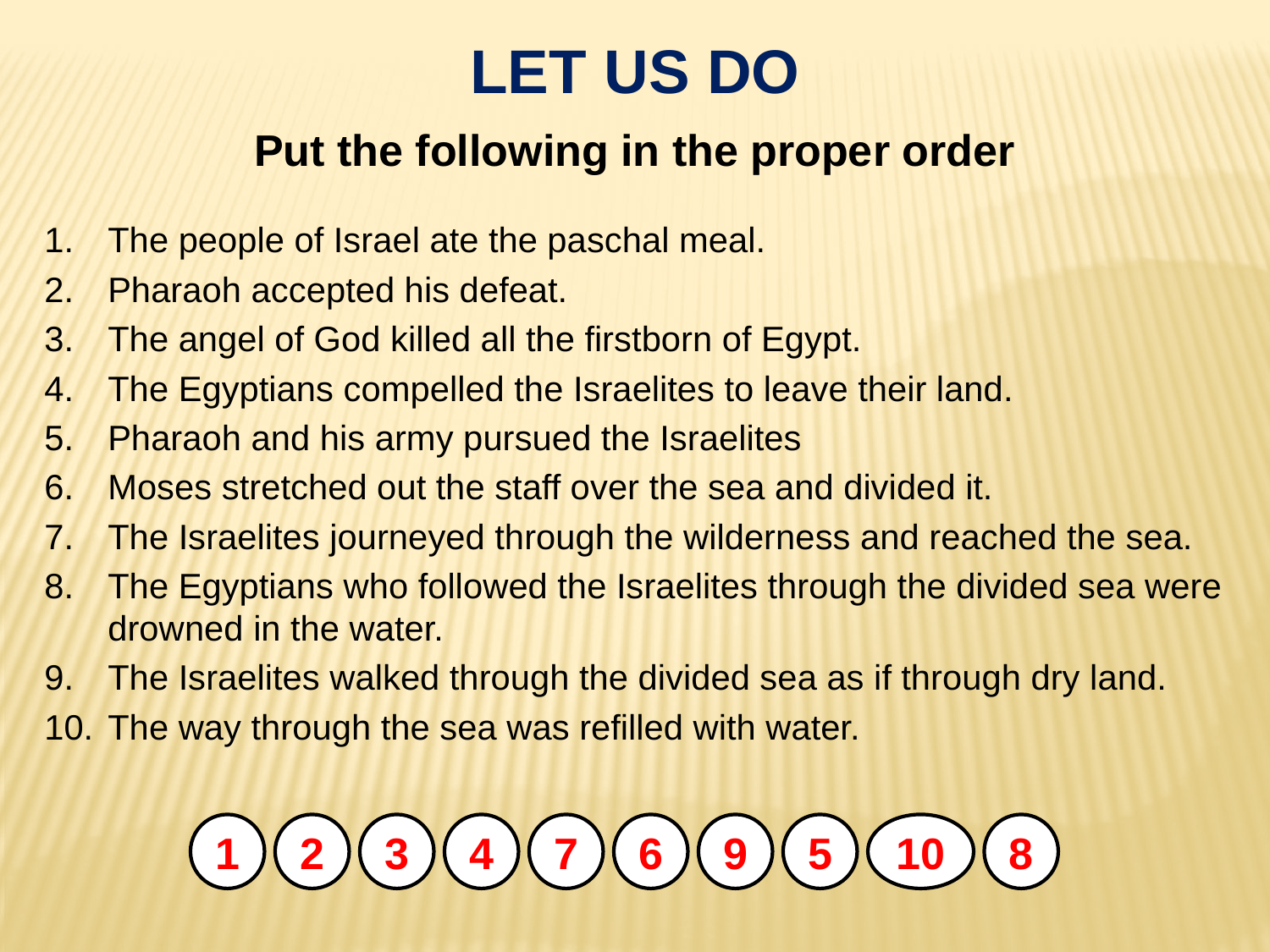

# LET US DO
Put the following in the proper order
1.	The people of Israel ate the paschal meal.
2.	Pharaoh accepted his defeat.
3.	The angel of God killed all the firstborn of Egypt.
4.	The Egyptians compelled the Israelites to leave their land.
5.	Pharaoh and his army pursued the Israelites
6.	Moses stretched out the staff over the sea and divided it.
7.	The Israelites journeyed through the wilderness and reached the sea.
8.	The Egyptians who followed the Israelites through the divided sea were drowned in the water.
9.	The Israelites walked through the divided sea as if through dry land.
10.	The way through the sea was refilled with water.
1.	The people of Israel ate the paschal meal.
2.	Pharaoh accepted his defeat.
3.	The angel of God killed all the firstborn of Egypt.
4.	The Egyptians compelled the Israelites to leave their land.
5.	The Israelites journeyed through the wilderness and reached the sea.
6.	Moses stretched out the staff over the sea and divided it
7.	The Israelites walked through the divided sea as if through dry land.
8.	Pharaoh and his army pursued the Israelites
9.	The way through the sea was refilled with water.
10.	The Egyptians who followed the Israelites through the divided sea were drowned in the water.
1
2
3
4
7
6
9
5
10
8